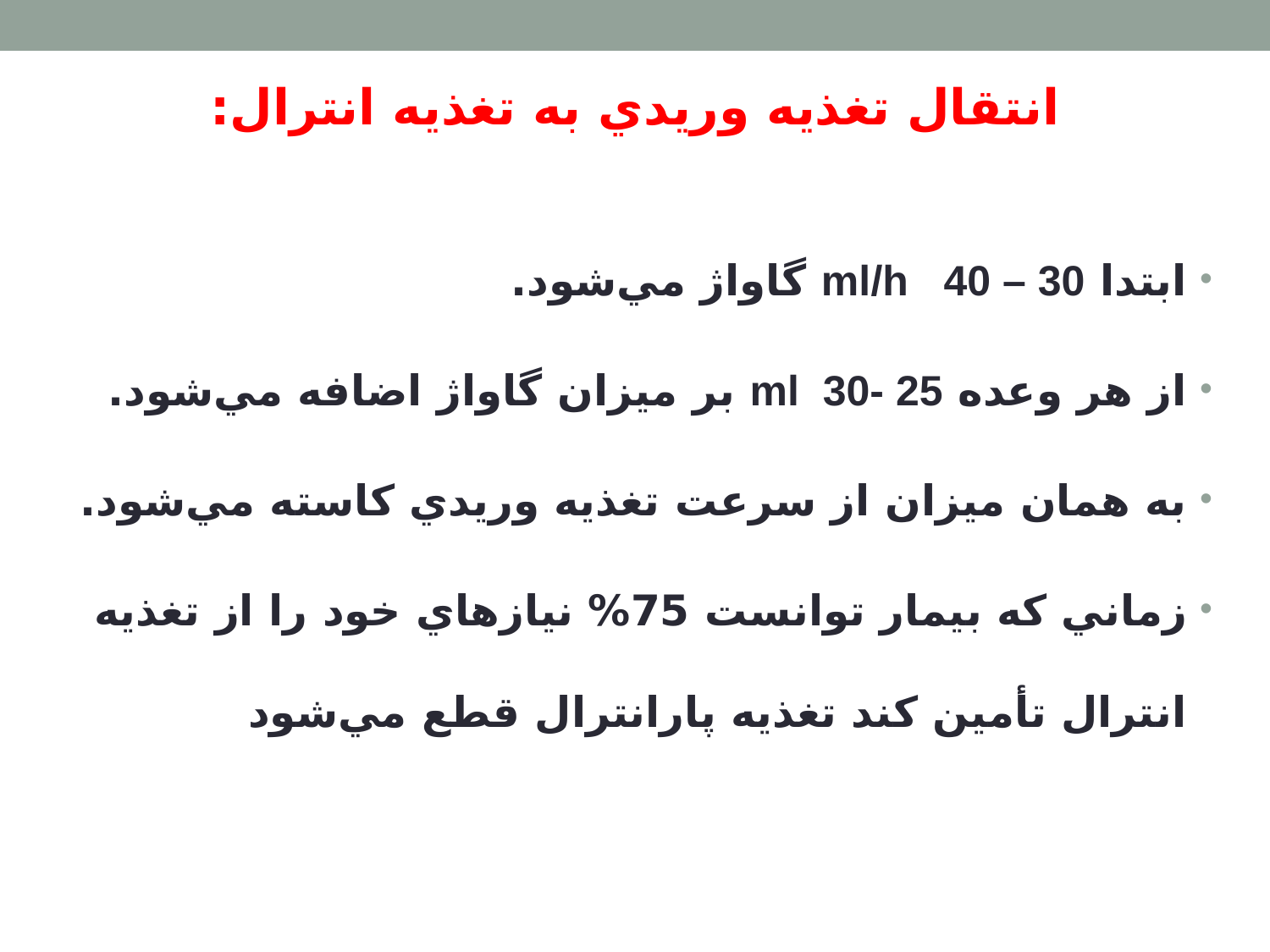

انتقال تغذيه وريدي به تغذيه انترال:

ابتدا ml/h   40 – 30 گاواژ مي‌شود.
از هر وعده ml  30- 25 بر ميزان گاواژ اضافه مي‌شود.
به همان ميزان از سرعت تغذيه وريدي كاسته مي‌شود.
زماني كه بيمار توانست 75% نيازهاي خود را از تغذيه انترال تأمين كند تغذيه پارانترال قطع مي‌شود